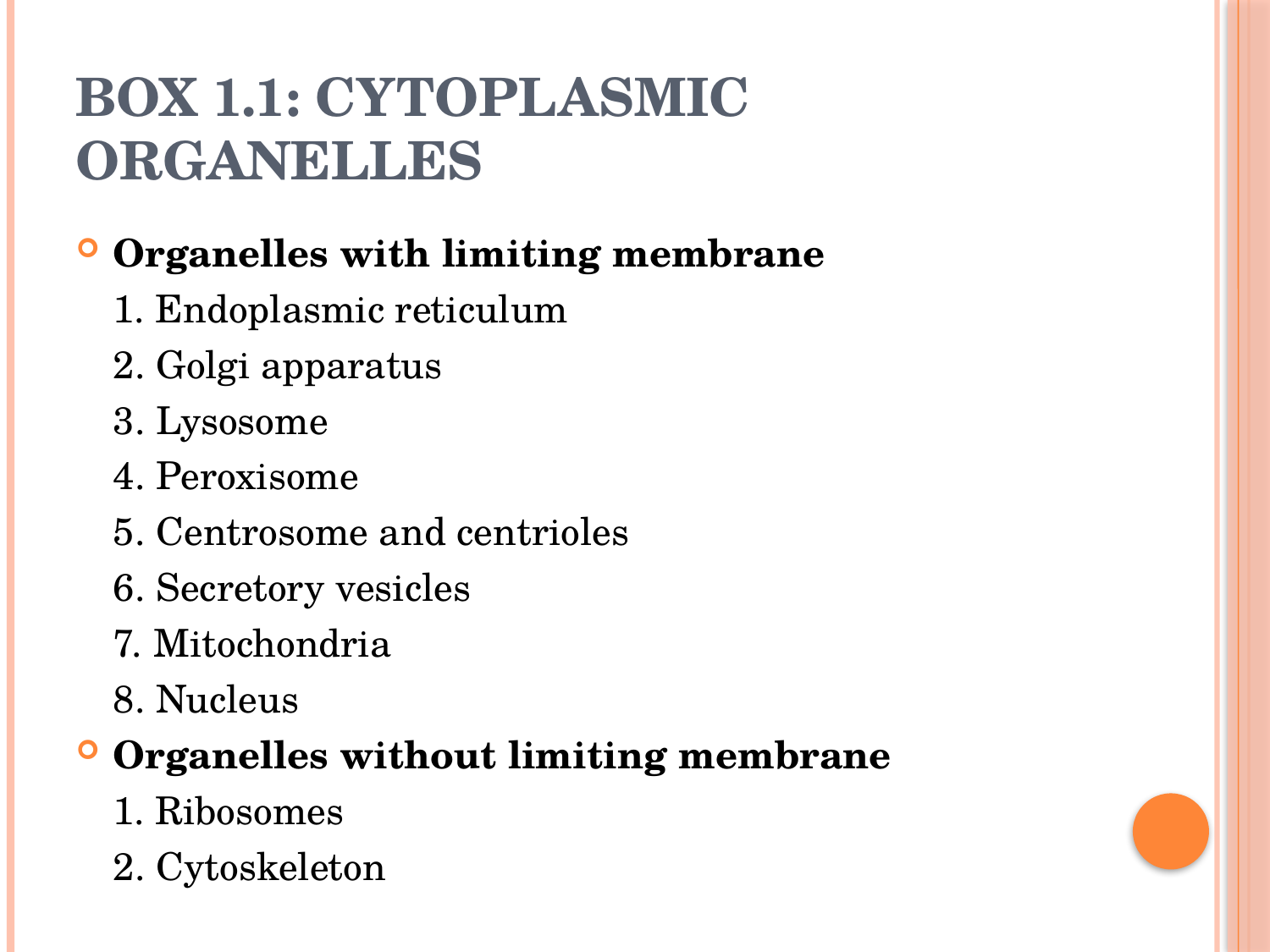

# BOX 1.1: Cytoplasmic organelles
Organelles with limiting membrane
	1. Endoplasmic reticulum
	2. Golgi apparatus
	3. Lysosome
	4. Peroxisome
	5. Centrosome and centrioles
	6. Secretory vesicles
	7. Mitochondria
	8. Nucleus
Organelles without limiting membrane
	1. Ribosomes
	2. Cytoskeleton